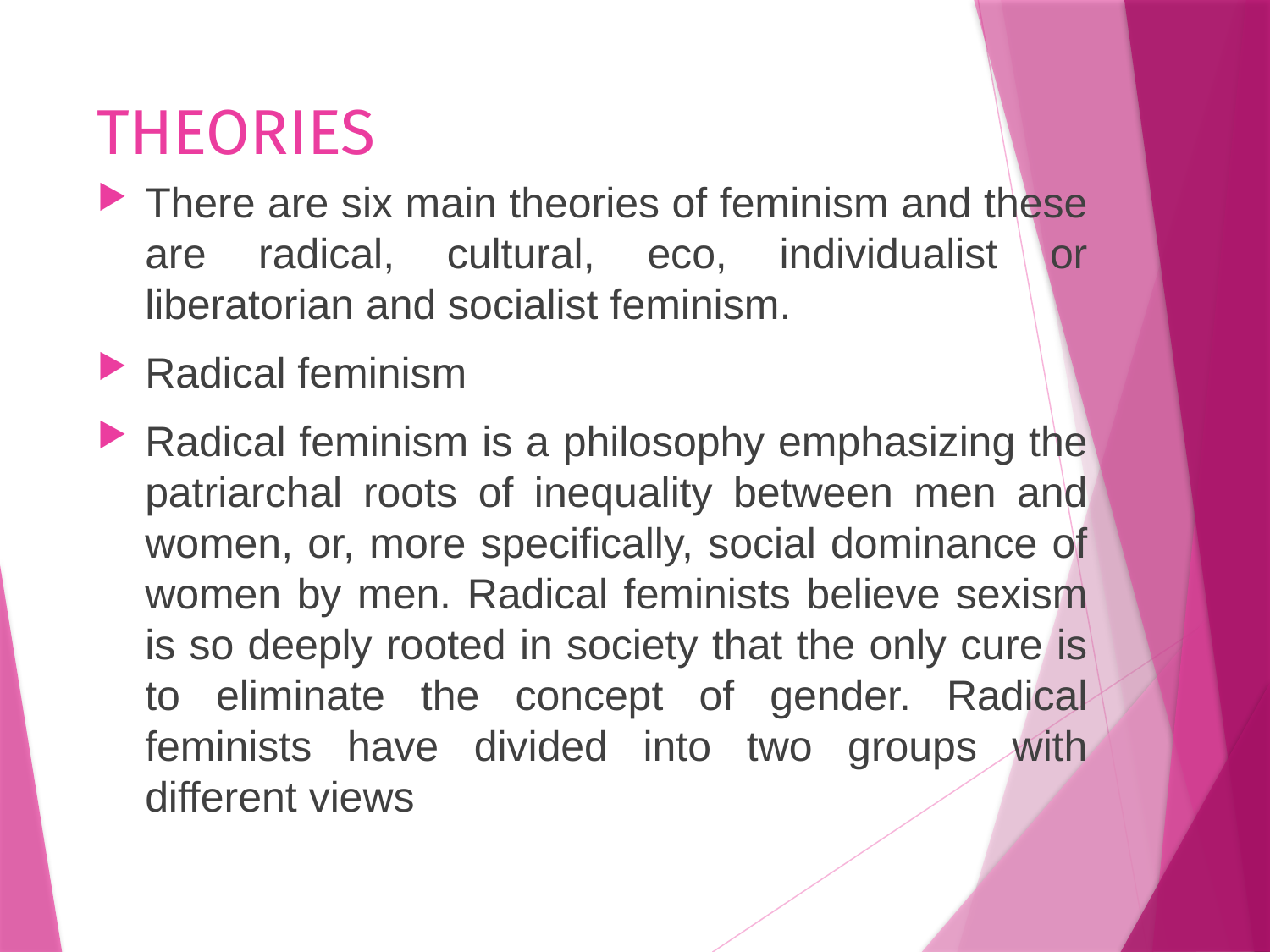

# THEORIES
There are six main theories of feminism and these are radical, cultural, eco, individualist or liberatorian and socialist feminism.
Radical feminism
Radical feminism is a philosophy emphasizing the patriarchal roots of inequality between men and women, or, more specifically, social dominance of women by men. Radical feminists believe sexism is so deeply rooted in society that the only cure is to eliminate the concept of gender. Radical feminists have divided into two groups with different views